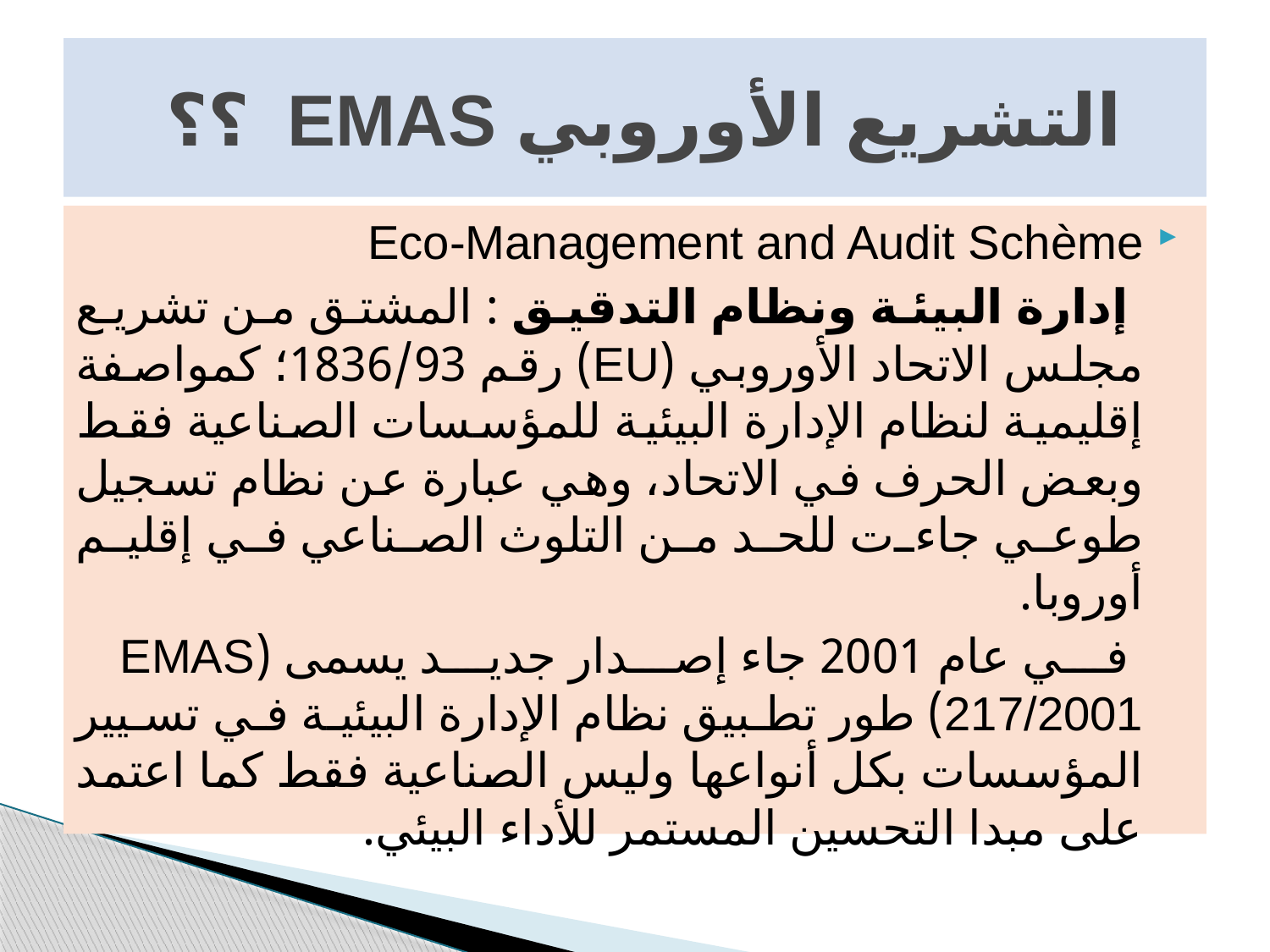

# التشريع الأوروبي EMAS  ؟؟
Eco-Management and Audit Schème
    إدارة البيئة ونظام التدقيق : المشتق من تشريع مجلس الاتحاد الأوروبي (EU) رقم 1836/93؛ كمواصفة إقليمية لنظام الإدارة البيئية للمؤسسات الصناعية فقط وبعض الحرف في الاتحاد، وهي عبارة عن نظام تسجيل طوعي جاءت للحد من التلوث الصناعي في إقليم أوروبا.
    في عام 2001 جاء إصدار جديد يسمى (EMAS 217/2001) طور تطبيق نظام الإدارة البيئية في تسيير المؤسسات بكل أنواعها وليس الصناعية فقط كما اعتمد على مبدا التحسين المستمر للأداء البيئي.